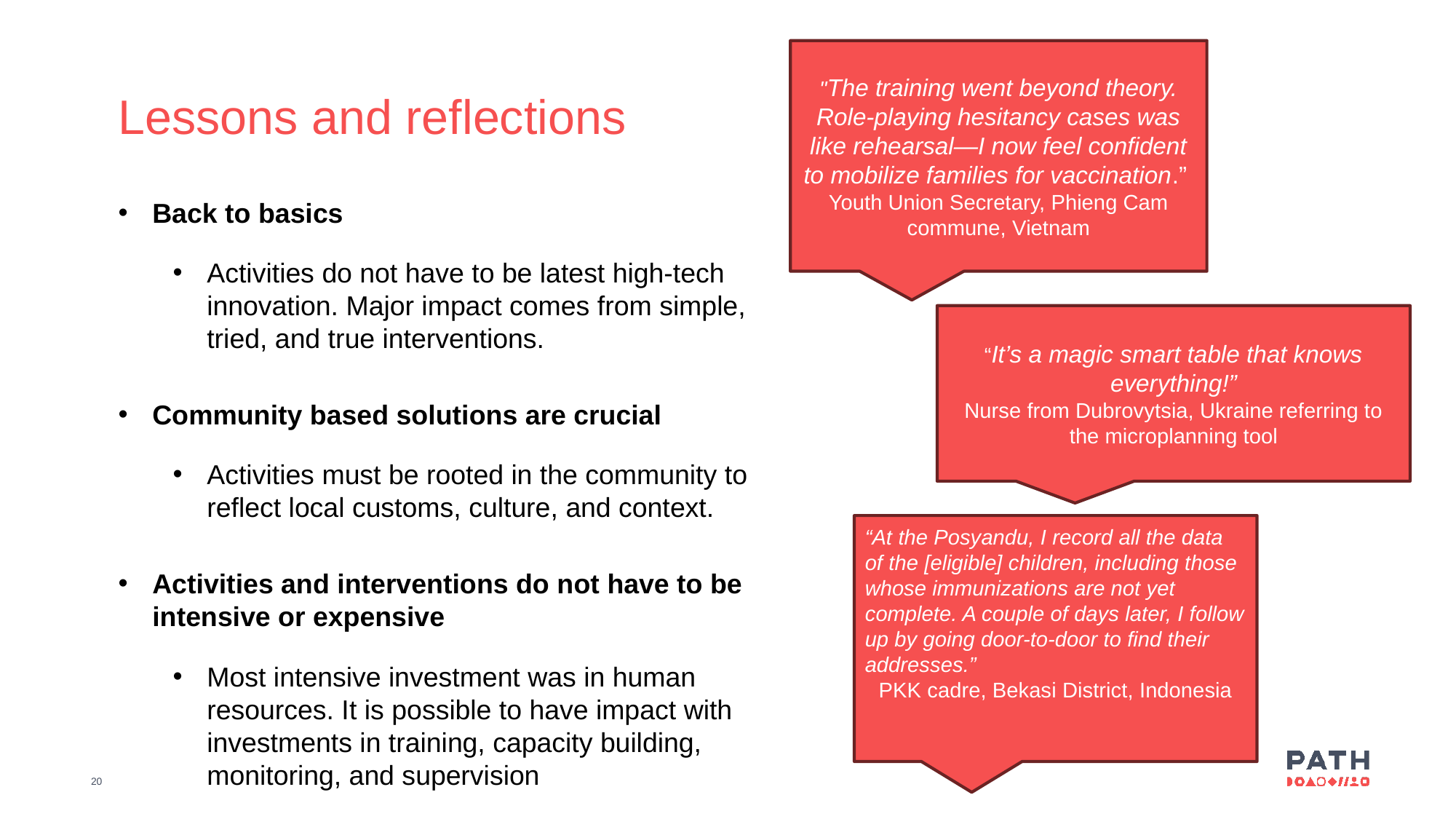

"The training went beyond theory. Role-playing hesitancy cases was like rehearsal—I now feel confident to mobilize families for vaccination.”
Youth Union Secretary, Phieng Cam commune, Vietnam
Lessons and reflections
Back to basics
Activities do not have to be latest high-tech innovation. Major impact comes from simple, tried, and true interventions.

Community based solutions are crucial
Activities must be rooted in the community to reflect local customs, culture, and context.

Activities and interventions do not have to be intensive or expensive
Most intensive investment was in human resources. It is possible to have impact with investments in training, capacity building, monitoring, and supervision

“It’s a magic smart table that knows everything!”
Nurse from Dubrovytsia, Ukraine referring to the microplanning tool
“At the Posyandu, I record all the data of the [eligible] children, including those whose immunizations are not yet complete. A couple of days later, I follow up by going door-to-door to find their addresses.”
PKK cadre, Bekasi District, Indonesia

20